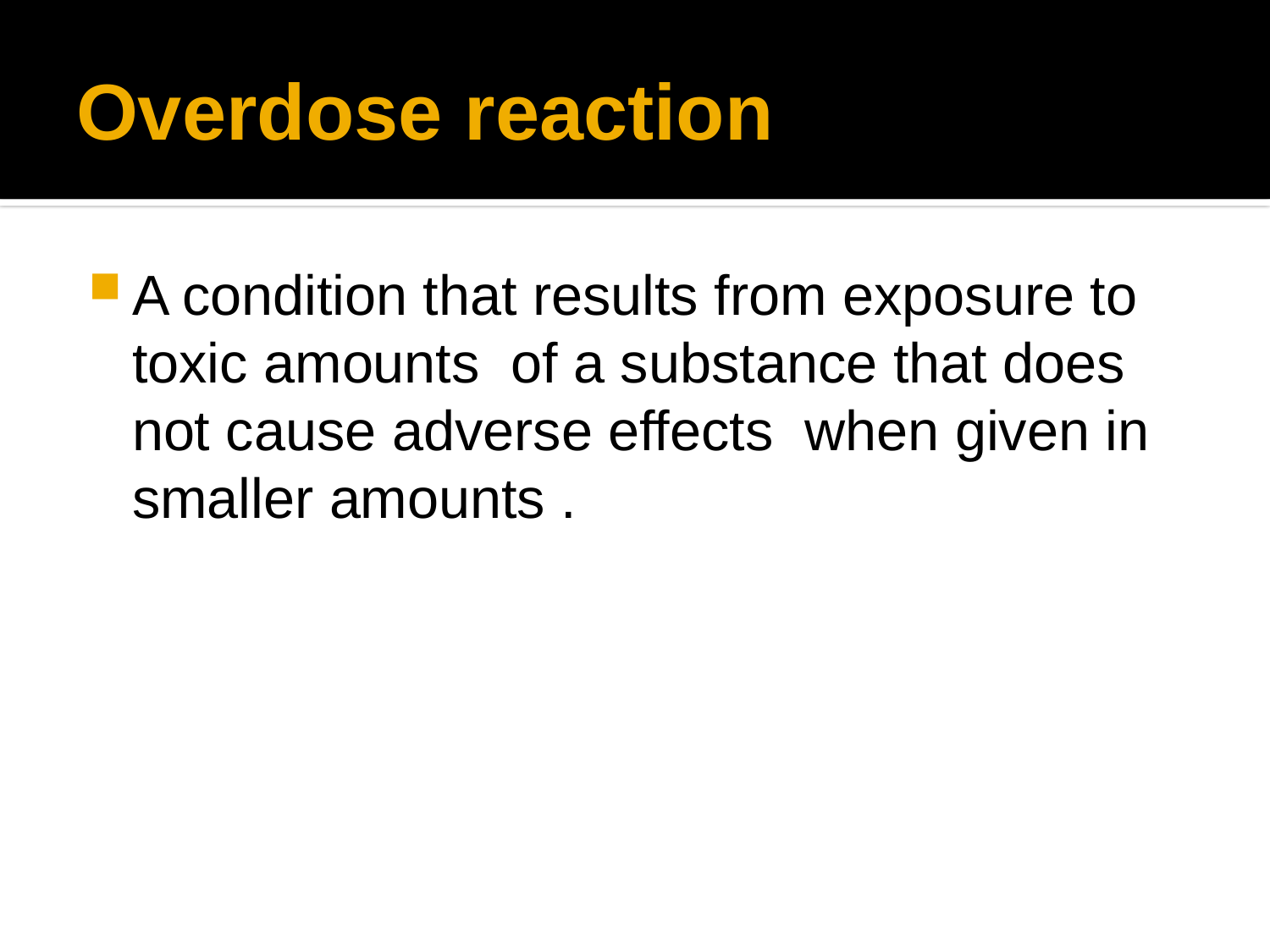

# Overdose reaction
A condition that results from exposure to toxic amounts  of a substance that does not cause adverse effects  when given in smaller amounts .